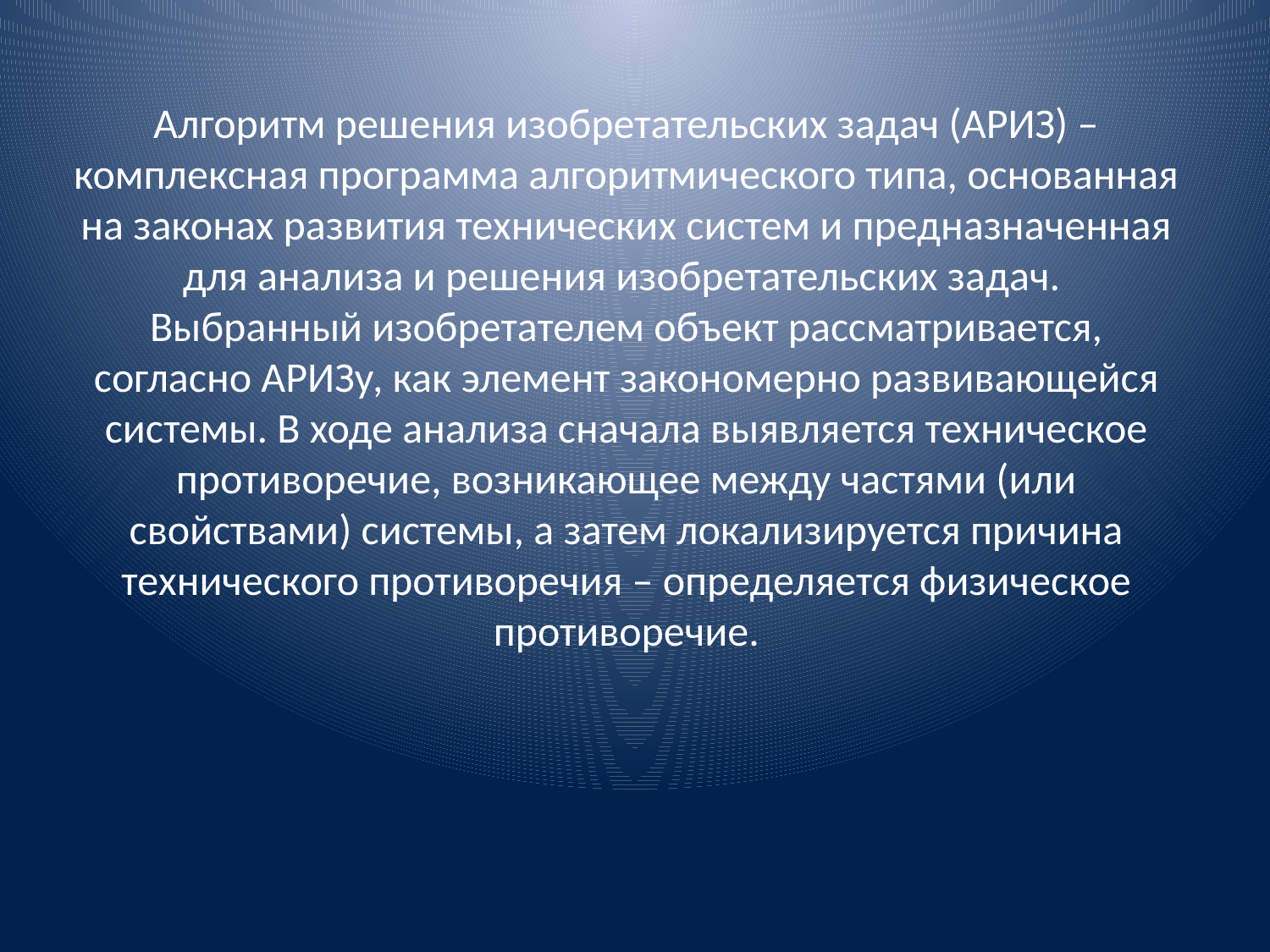

# Алгоритм решения изобретательских задач (АРИЗ) – комплексная программа алгоритмического типа, основанная на законах развития технических систем и предназначенная для анализа и решения изобретательских задач. Выбранный изобретателем объект рассматривается, согласно АРИЗу, как элемент закономерно развивающейся системы. В ходе анализа сначала выявляется техническое противоречие, возникающее между частями (или свойствами) системы, а затем локализируется причина технического противоречия – определяется физическое противоречие.